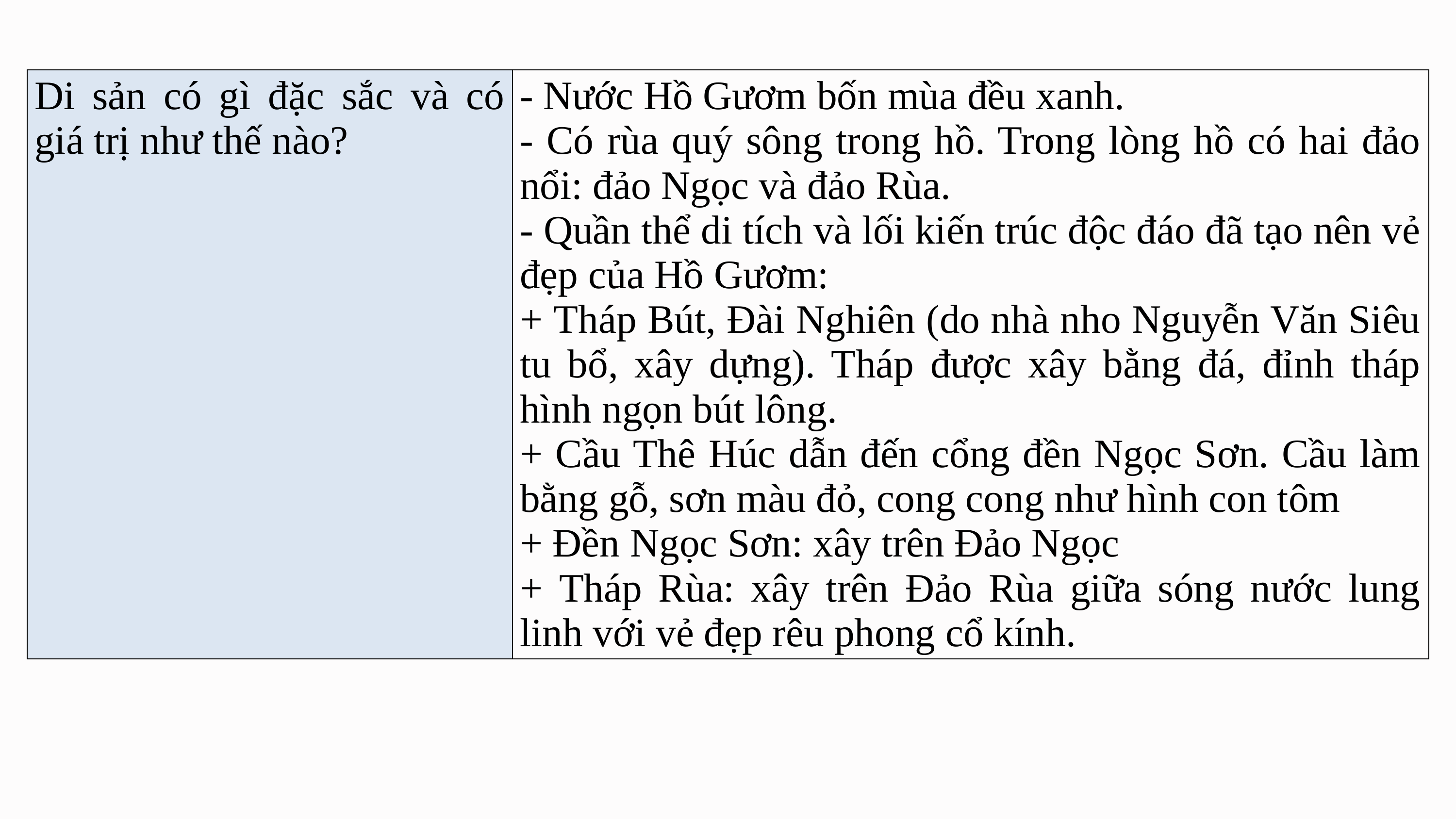

| Di sản có gì đặc sắc và có giá trị như thế nào? | - Nước Hồ Gươm bốn mùa đều xanh. - Có rùa quý sông trong hồ. Trong lòng hồ có hai đảo nổi: đảo Ngọc và đảo Rùa. - Quần thể di tích và lối kiến trúc độc đáo đã tạo nên vẻ đẹp của Hồ Gươm: + Tháp Bút, Đài Nghiên (do nhà nho Nguyễn Văn Siêu tu bổ, xây dựng). Tháp được xây bằng đá, đỉnh tháp hình ngọn bút lông. + Cầu Thê Húc dẫn đến cổng đền Ngọc Sơn. Cầu làm bằng gỗ, sơn màu đỏ, cong cong như hình con tôm + Đền Ngọc Sơn: xây trên Đảo Ngọc + Tháp Rùa: xây trên Đảo Rùa giữa sóng nước lung linh với vẻ đẹp rêu phong cổ kính. |
| --- | --- |